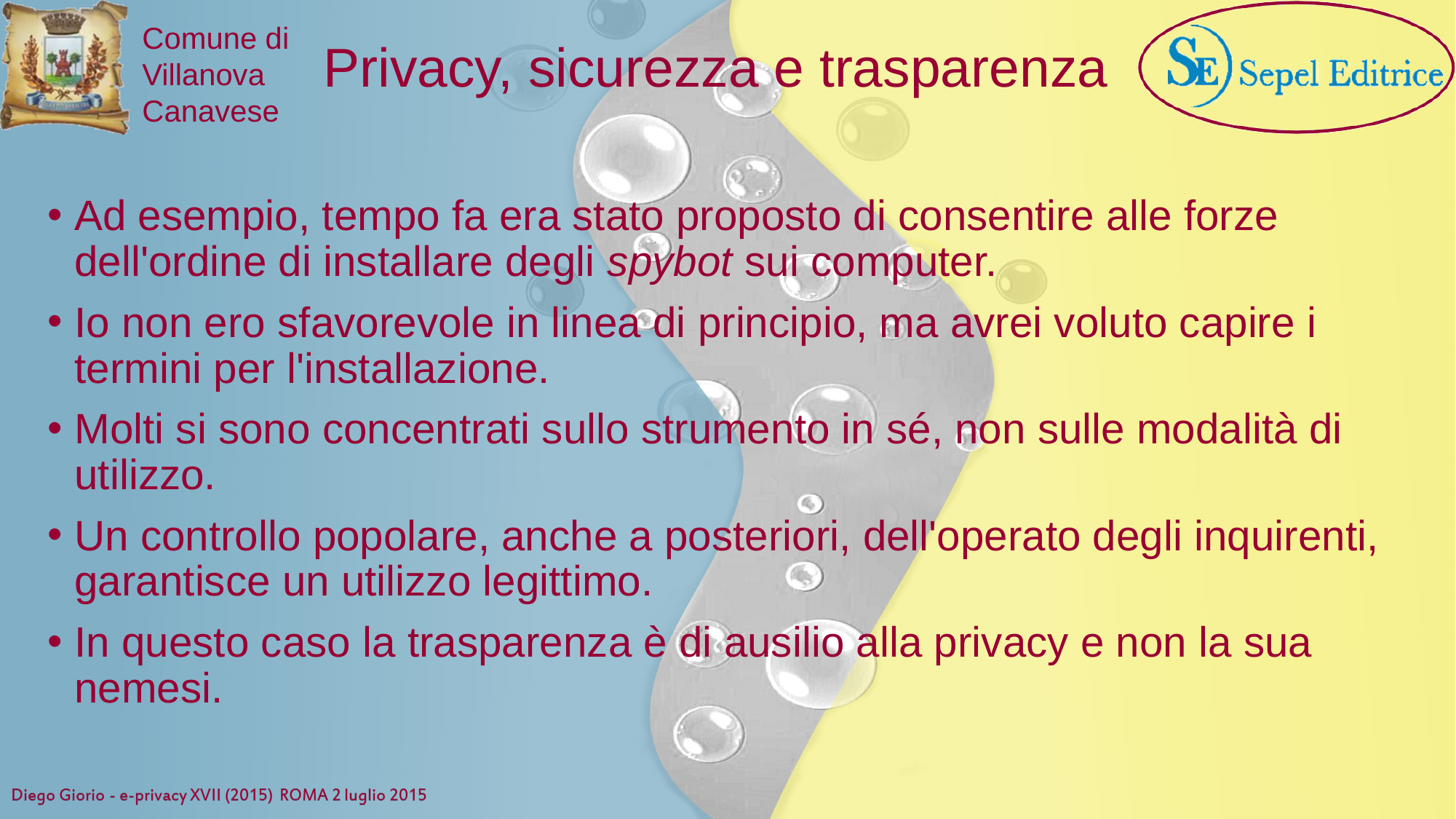

Privacy, sicurezza e trasparenza
Ad esempio, tempo fa era stato proposto di consentire alle forze dell'ordine di installare degli spybot sui computer.
Io non ero sfavorevole in linea di principio, ma avrei voluto capire i termini per l'installazione.
Molti si sono concentrati sullo strumento in sé, non sulle modalità di utilizzo.
Un controllo popolare, anche a posteriori, dell'operato degli inquirenti, garantisce un utilizzo legittimo.
In questo caso la trasparenza è di ausilio alla privacy e non la sua nemesi.